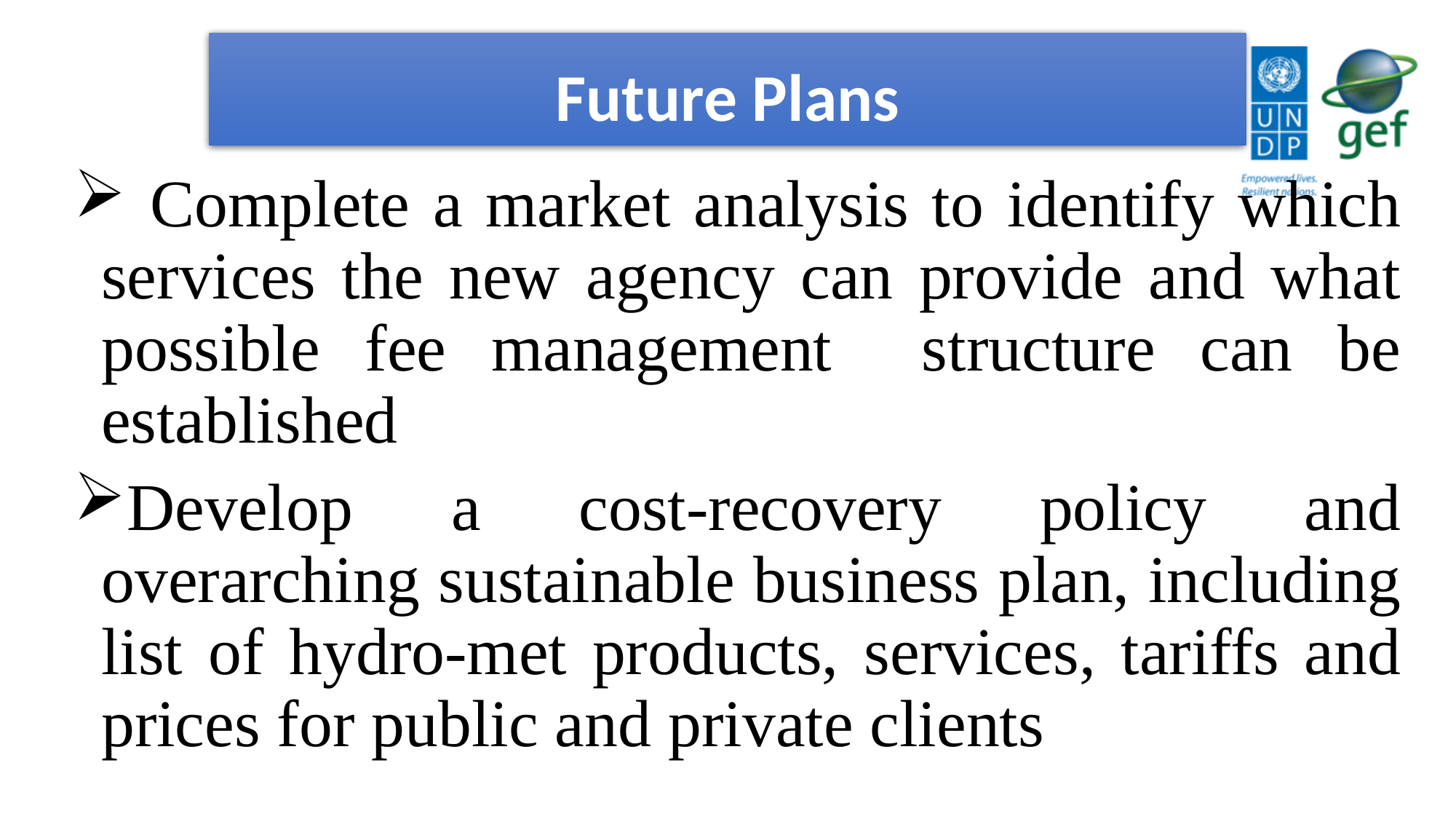

# Future Plans
 Complete a market analysis to identify which services the new agency can provide and what possible fee management  structure can be established
Develop a cost-recovery policy and overarching sustainable business plan, including list of hydro-met products, services, tariffs and prices for public and private clients